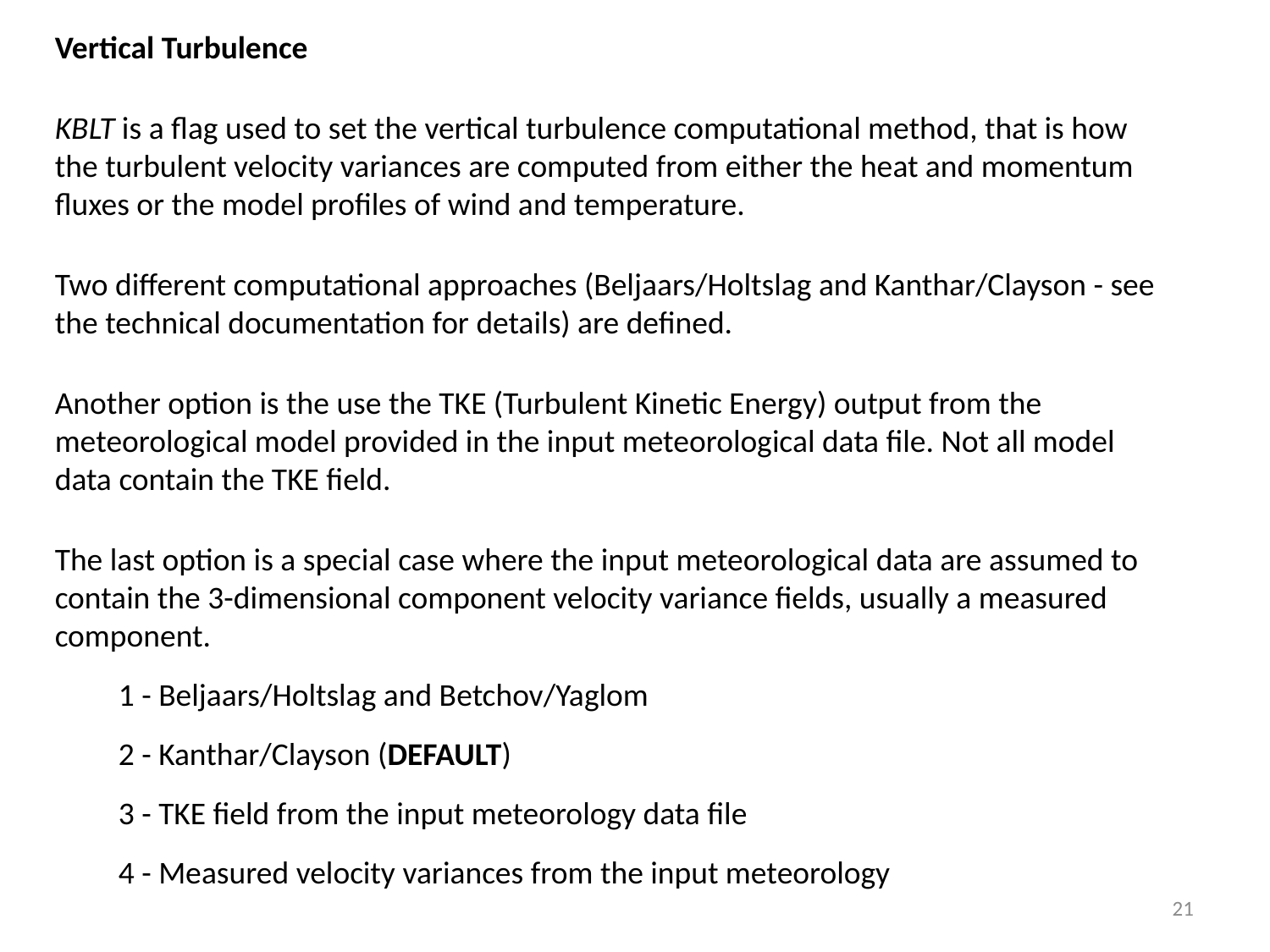

Vertical Turbulence
KBLT is a flag used to set the vertical turbulence computational method, that is how the turbulent velocity variances are computed from either the heat and momentum fluxes or the model profiles of wind and temperature.
Two different computational approaches (Beljaars/Holtslag and Kanthar/Clayson - see the technical documentation for details) are defined.
Another option is the use the TKE (Turbulent Kinetic Energy) output from the meteorological model provided in the input meteorological data file. Not all model data contain the TKE field.
The last option is a special case where the input meteorological data are assumed to contain the 3-dimensional component velocity variance fields, usually a measured component.
1 - Beljaars/Holtslag and Betchov/Yaglom
2 - Kanthar/Clayson (DEFAULT)
3 - TKE field from the input meteorology data file
4 - Measured velocity variances from the input meteorology
21